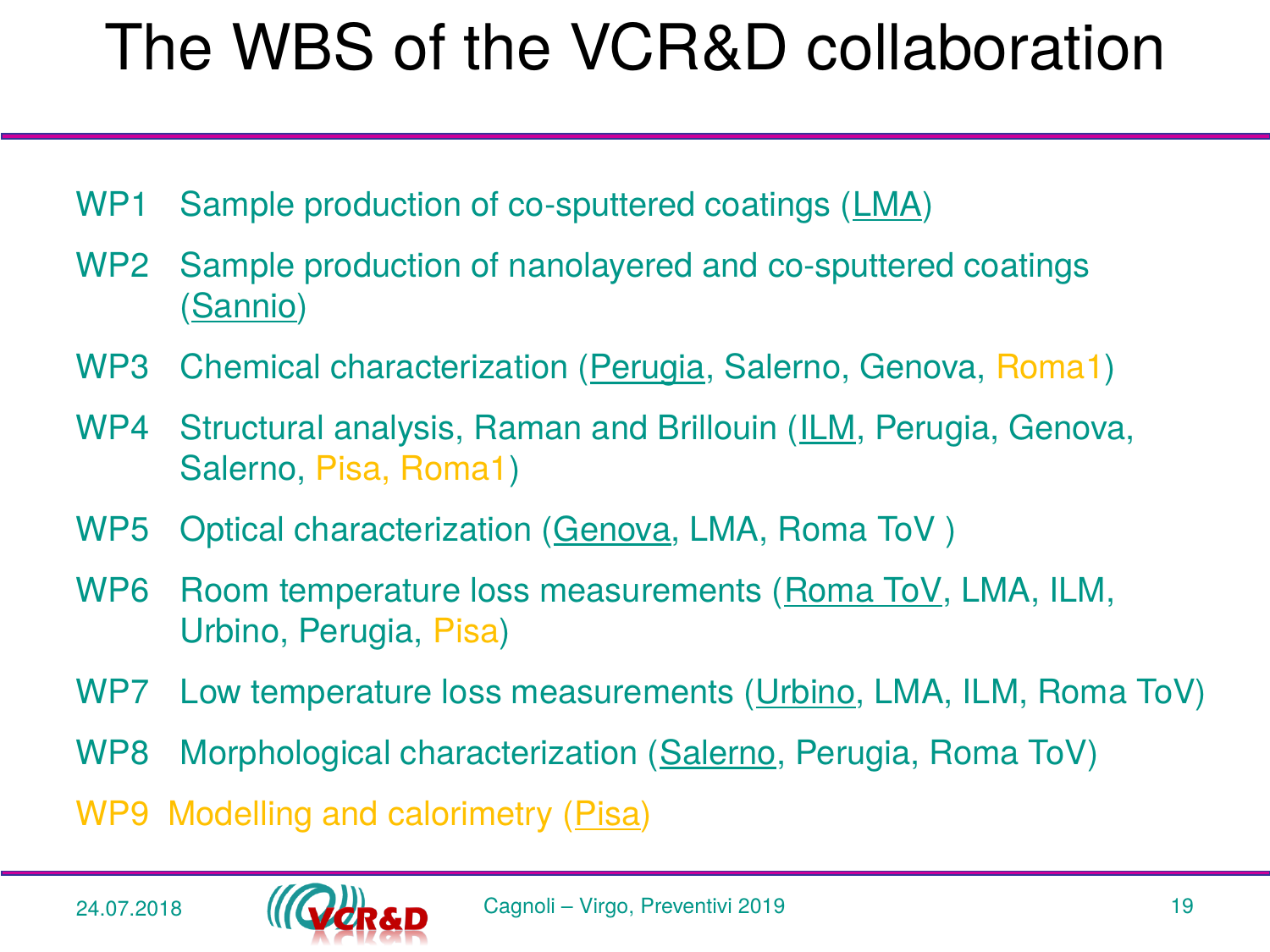

The WBS of the VCR&D collaboration
WP1	Sample production of co-sputtered coatings (LMA)
WP2	Sample production of nanolayered and co-sputtered coatings
						(Sannio)
WP3	Chemical characterization (Perugia, Salerno, Genova, Roma1)
WP4	Structural analysis, Raman and Brillouin (ILM, Perugia, Genova,
						Salerno, Pisa, Roma1)
WP5	Optical characterization (Genova, LMA, Roma ToV )
WP6	Room temperature loss measurements (Roma ToV, LMA, ILM,
						Urbino, Perugia, Pisa)
WP7	Low temperature loss measurements (Urbino, LMA, ILM, Roma ToV)
WP8	Morphological characterization (Salerno, Perugia, Roma ToV)
WP9  Modelling and calorimetry (Pisa)
24.07.2018
Cagnoli – Virgo, Preventivi 2019
19